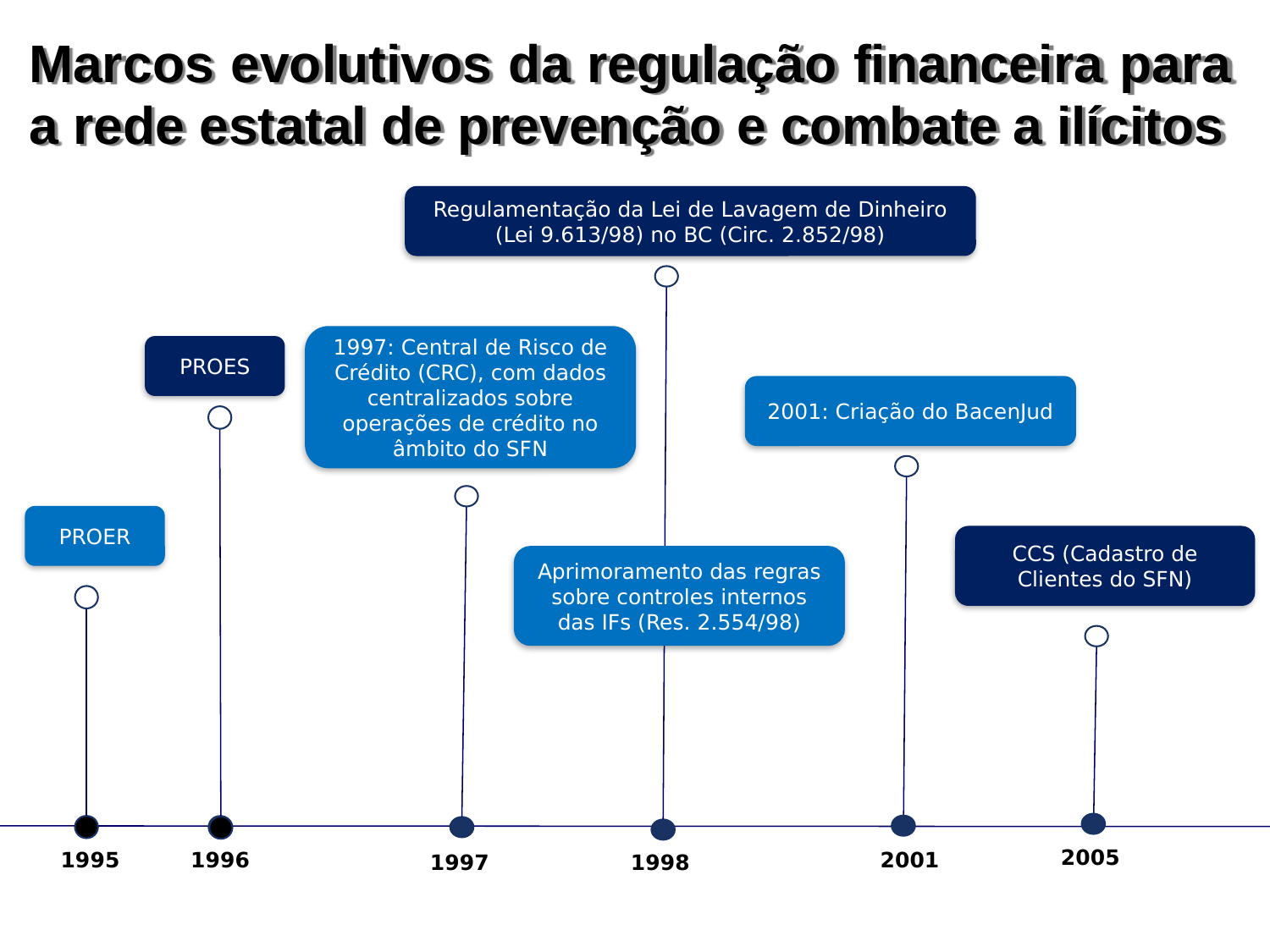

Marcos evolutivos da regulação financeira para a rede estatal de prevenção e combate a ilícitos
Regulamentação da Lei de Lavagem de Dinheiro (Lei 9.613/98) no BC (Circ. 2.852/98)

1997: Central de Risco de Crédito (CRC), com dados centralizados sobre operações de crédito no âmbito do SFN
PROES
2001: Criação do BacenJud

1996

PROER
CCS (Cadastro de Clientes do SFN)
Aprimoramento das regras sobre controles internos das IFs (Res. 2.554/98)

1995

2005

2001
1997
1998